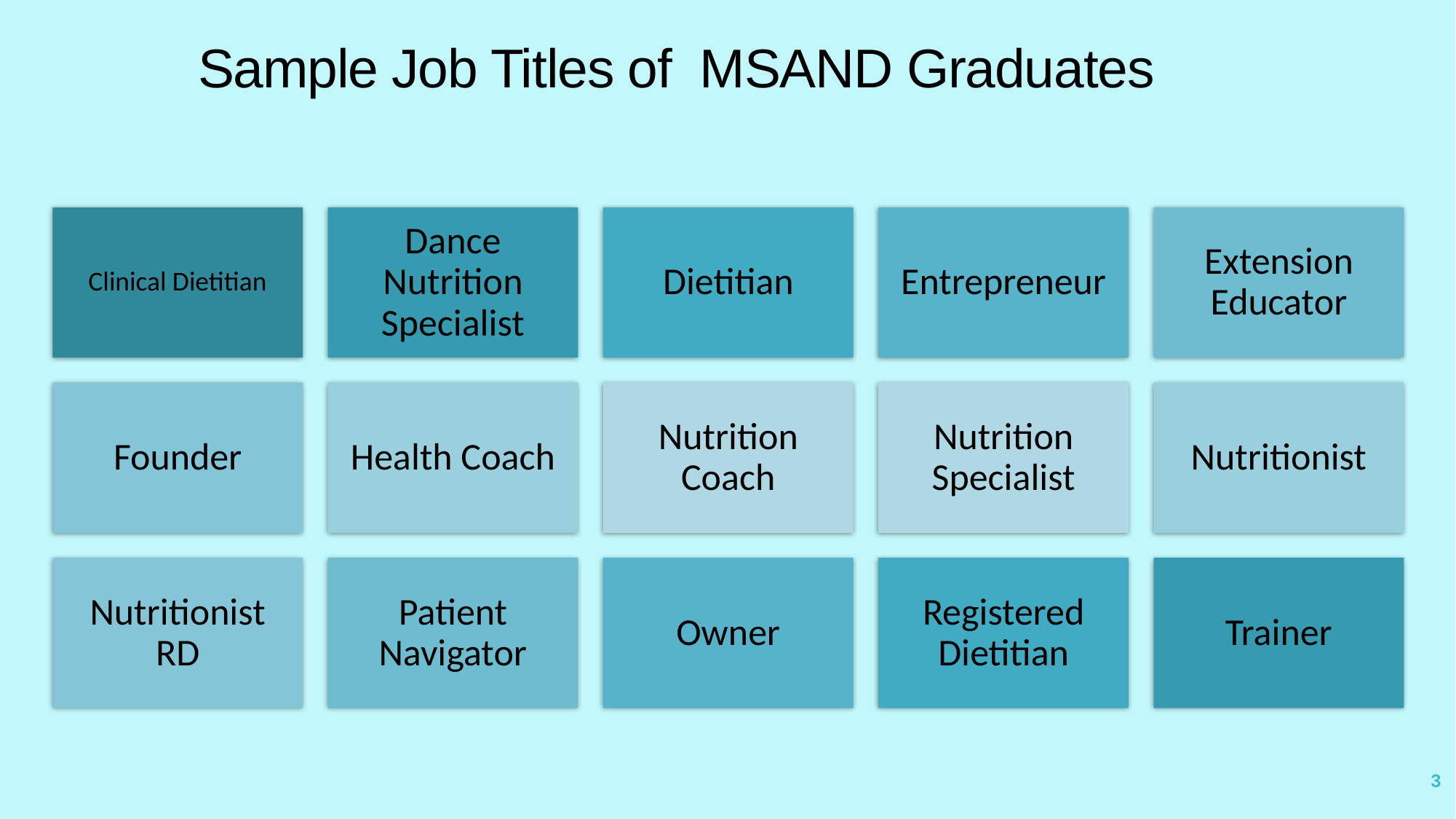

Sample Job Titles of  MSAND Graduates
Clinical Dietitian
Dance Nutrition Specialist
Dietitian
Entrepreneur
Extension Educator
Founder
Health Coach
Nutrition Coach
Nutrition Specialist
Nutritionist
Nutritionist RD
Patient Navigator
Owner
Registered Dietitian
Trainer
3